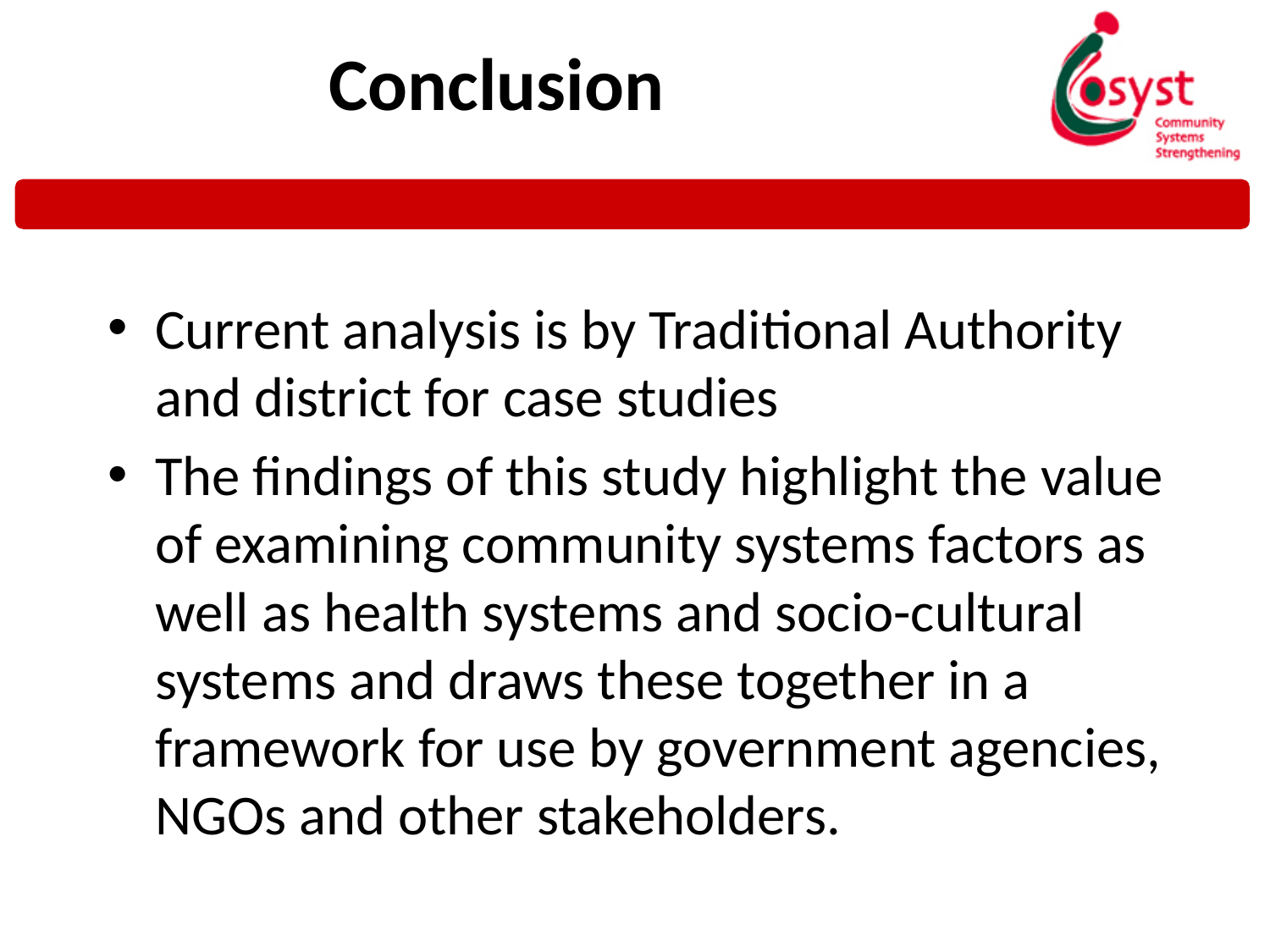

# Conclusion
Current analysis is by Traditional Authority and district for case studies
The findings of this study highlight the value of examining community systems factors as well as health systems and socio-cultural systems and draws these together in a framework for use by government agencies, NGOs and other stakeholders.